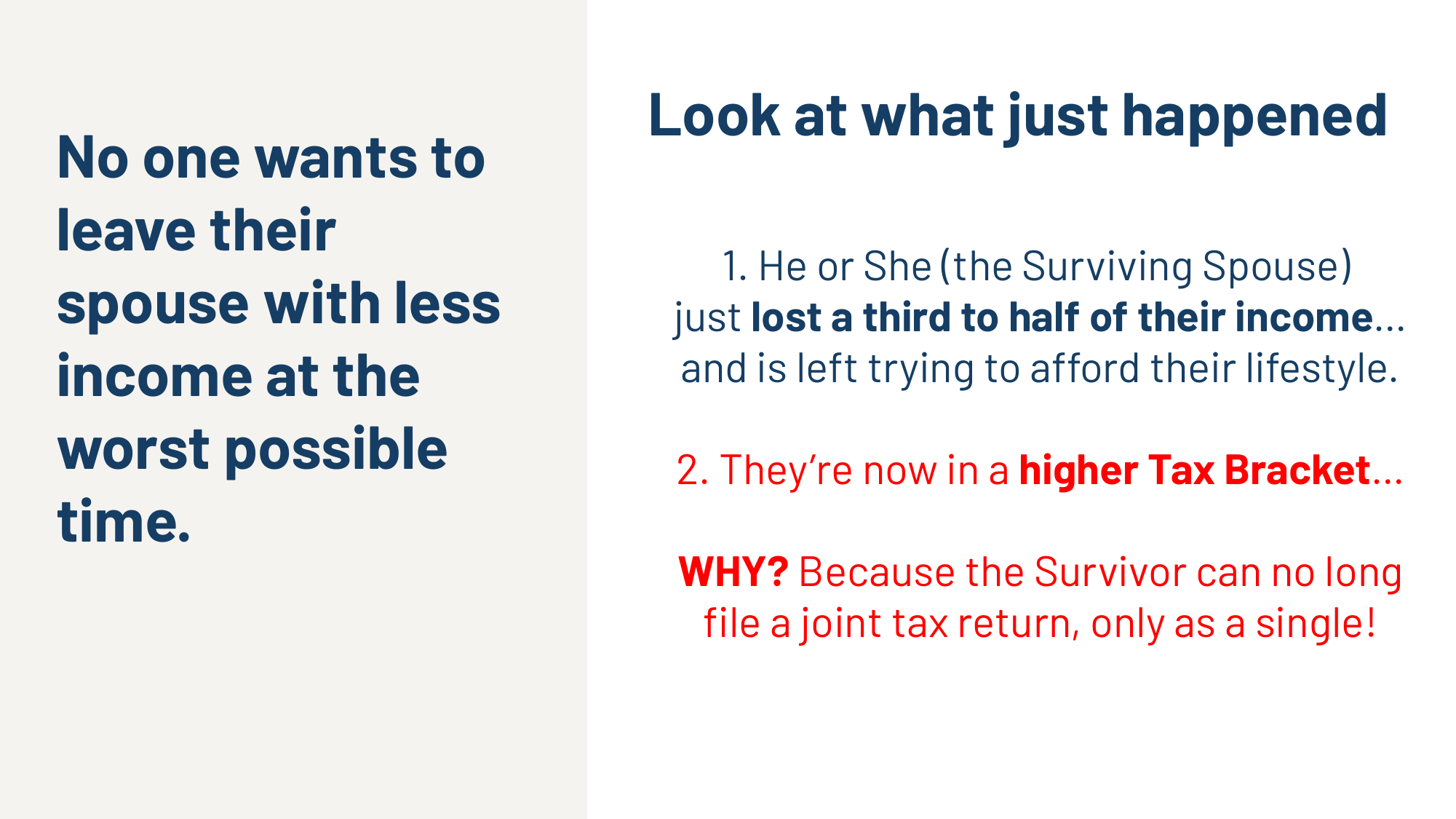

Look at what just happened
No one wants to leave their spouse with less income at the worst possible time.
1. He or She (the Surviving Spouse)
just lost a third to half of their income…
and is left trying to afford their lifestyle.

2. They’re now in a higher Tax Bracket…

WHY? Because the Survivor can no long file a joint tax return, only as a single!